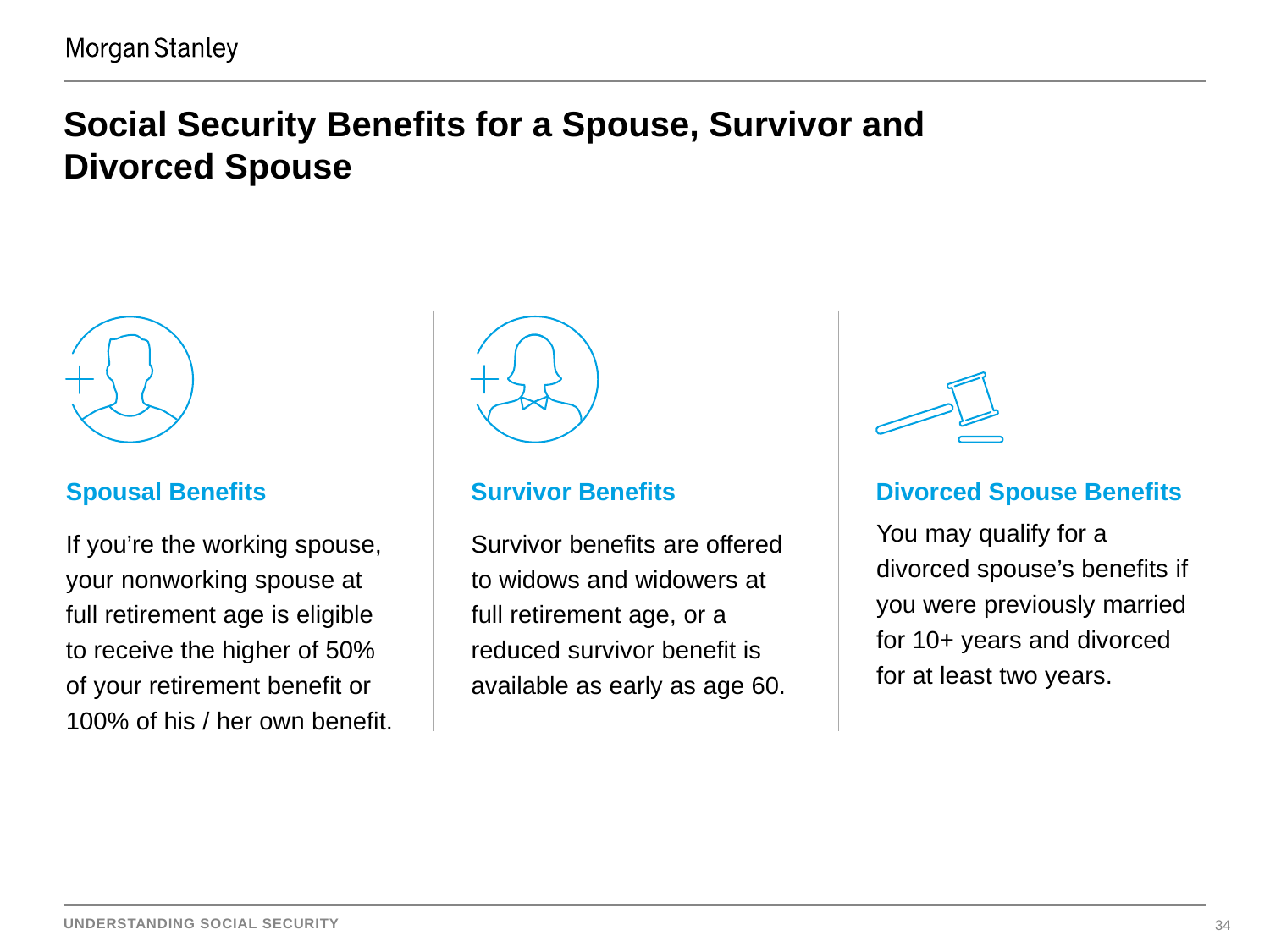

# Social Security Benefits for a Spouse, Survivor and Divorced Spouse

Spousal Benefits
Survivor Benefits
Divorced Spouse Benefits
You may qualify for a
divorced spouse’s benefits if you were previously married for 10+ years and divorced for at least two years.
If you’re the working spouse, your nonworking spouse at full retirement age is eligible to receive the higher of 50% of your retirement benefit or 100% of his / her own benefit.

Survivor benefits are offered to widows and widowers at full retirement age, or a reduced survivor benefit is available as early as age 60.